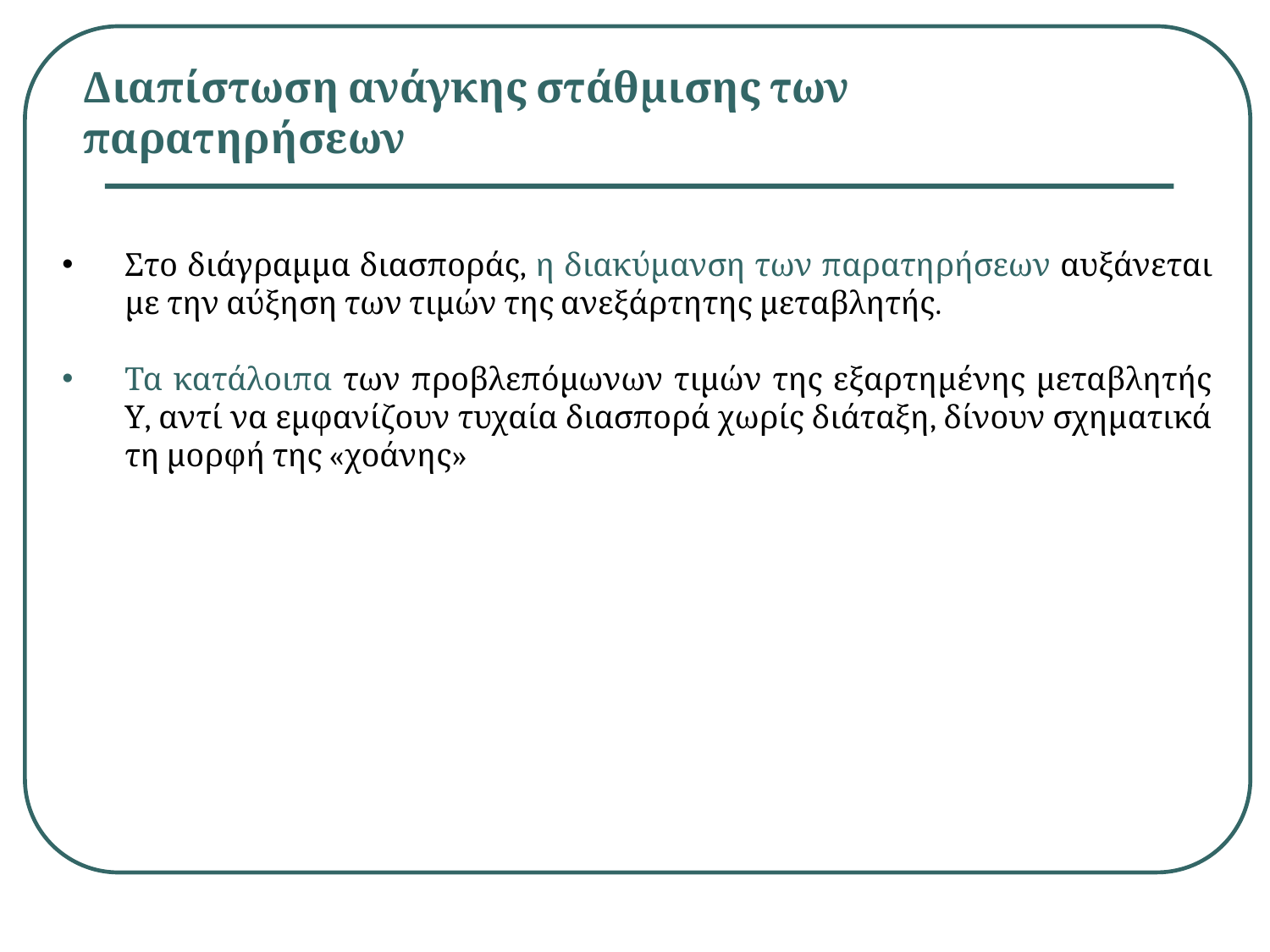

Διαπίστωση ανάγκης στάθμισης των παρατηρήσεων
Στο διάγραμμα διασποράς, η διακύμανση των παρατηρήσεων αυξάνεται με την αύξηση των τιμών της ανεξάρτητης μεταβλητής.

Τα κατάλοιπα των προβλεπόμωνων τιμών της εξαρτημένης μεταβλητής Υ, αντί να εμφανίζουν τυχαία διασπορά χωρίς διάταξη, δίνουν σχηματικά τη μορφή της «χοάνης»